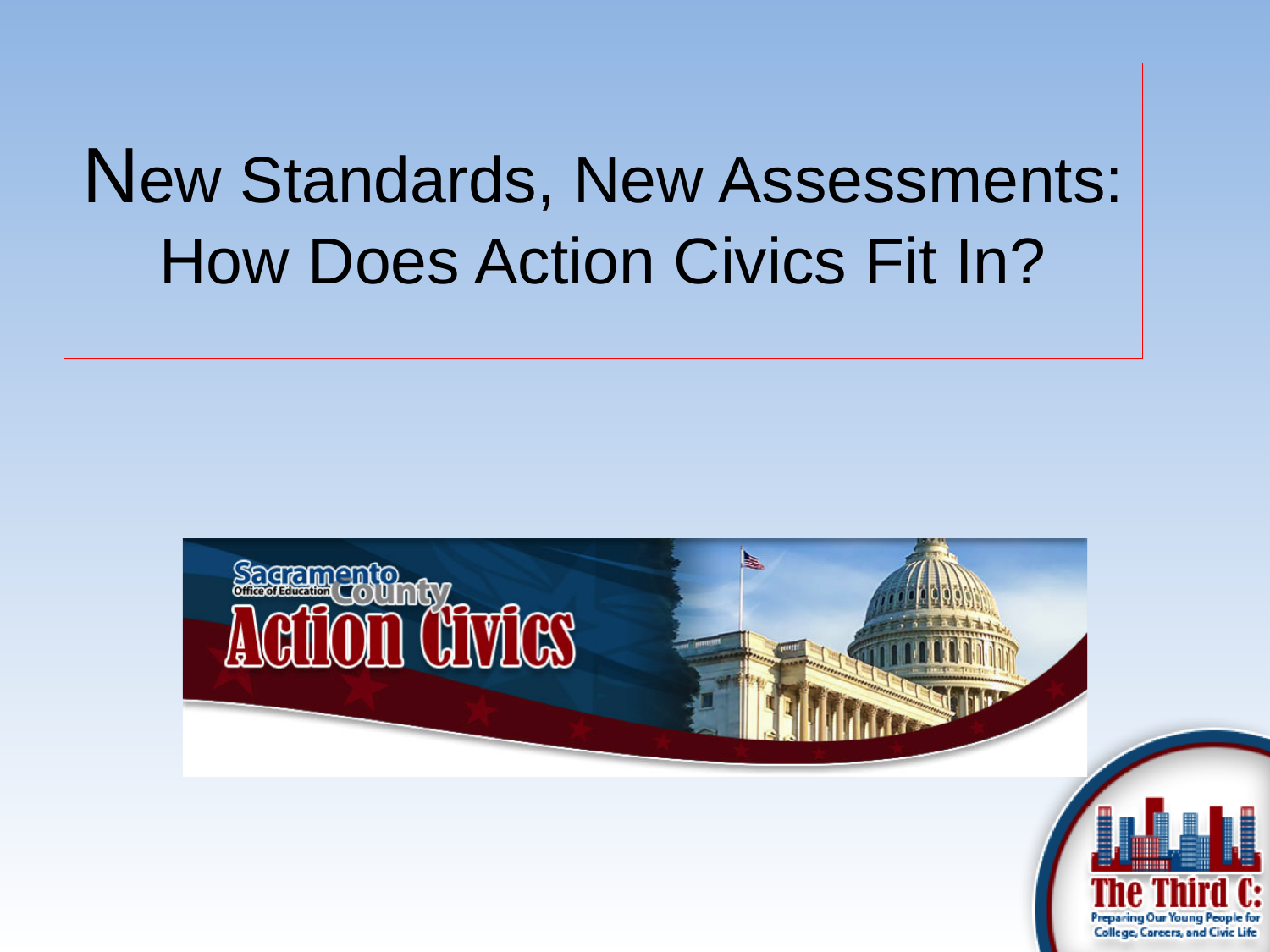

# New Standards, New Assessments: How Does Action Civics Fit In?